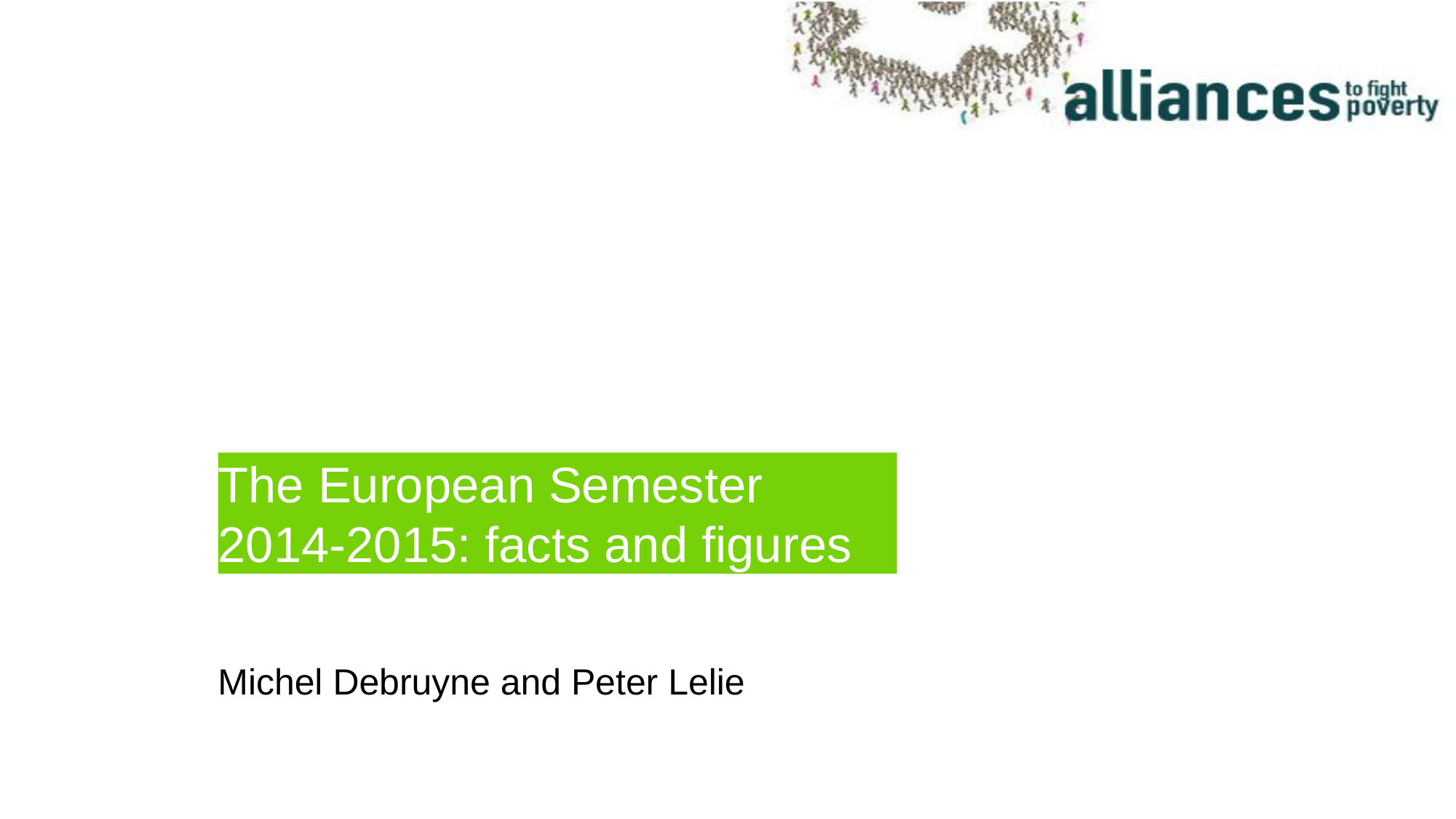

# The European Semester 2014-2015: facts and figures
Michel Debruyne and Peter Lelie